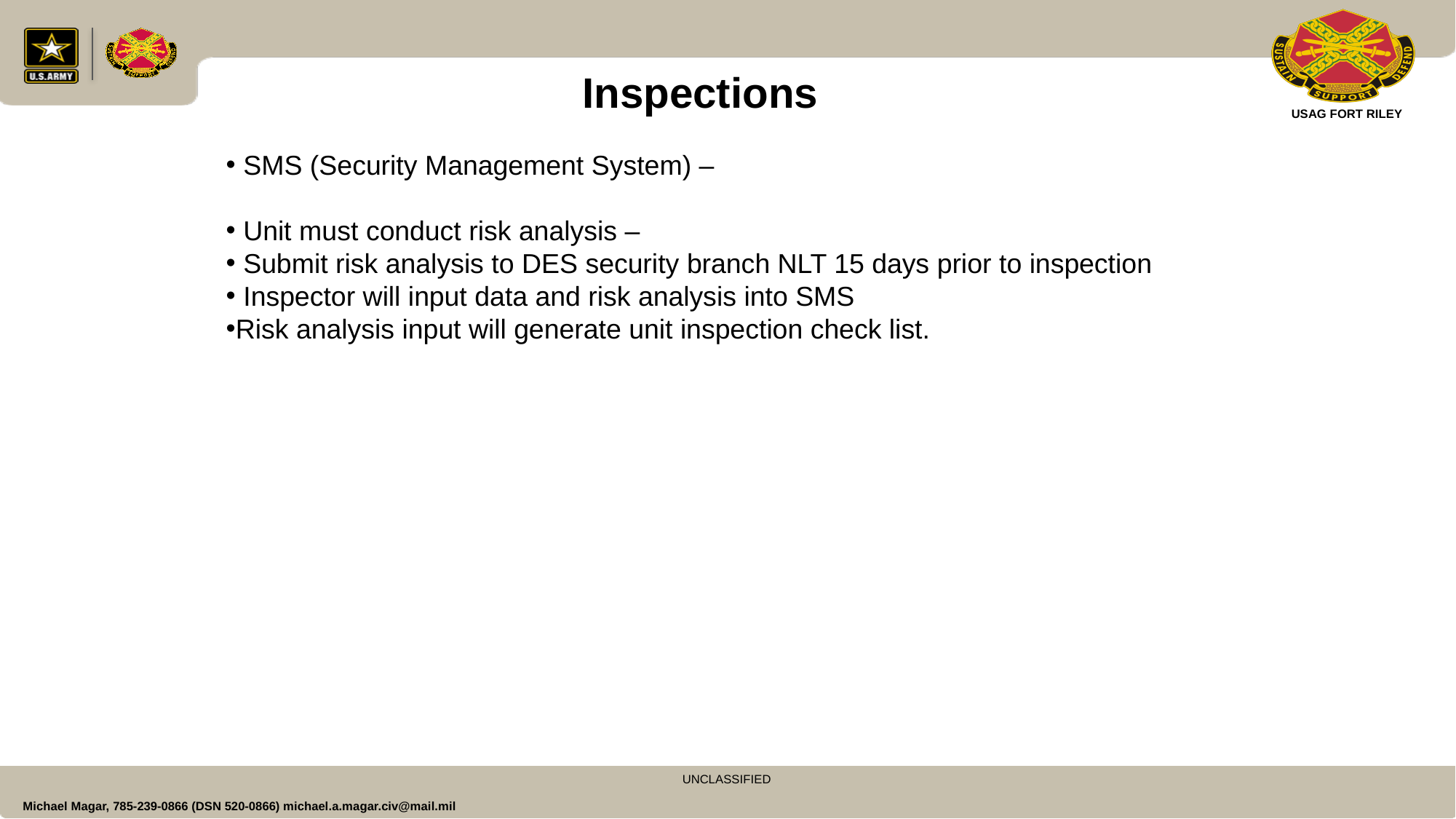

Inspections
 SMS (Security Management System) –

 Unit must conduct risk analysis –
 Submit risk analysis to DES security branch NLT 15 days prior to inspection
 Inspector will input data and risk analysis into SMS
Risk analysis input will generate unit inspection check list.